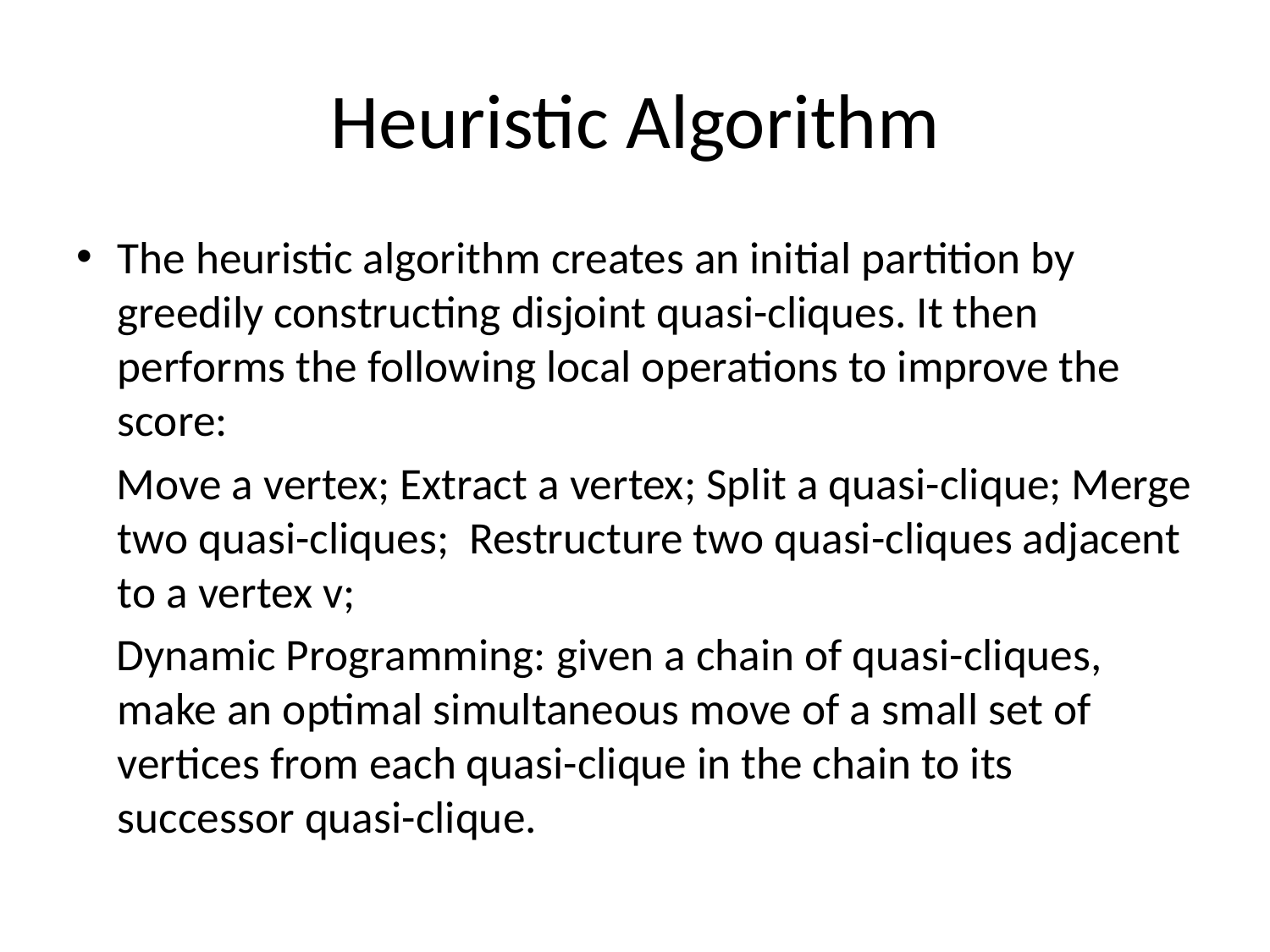

# Heuristic Algorithm
The heuristic algorithm creates an initial partition by greedily constructing disjoint quasi-cliques. It then performs the following local operations to improve the score:
    Move a vertex; Extract a vertex; Split a quasi-clique; Merge two quasi-cliques;  Restructure two quasi-cliques adjacent to a vertex v;
    Dynamic Programming: given a chain of quasi-cliques, make an optimal simultaneous move of a small set of vertices from each quasi-clique in the chain to its successor quasi-clique.